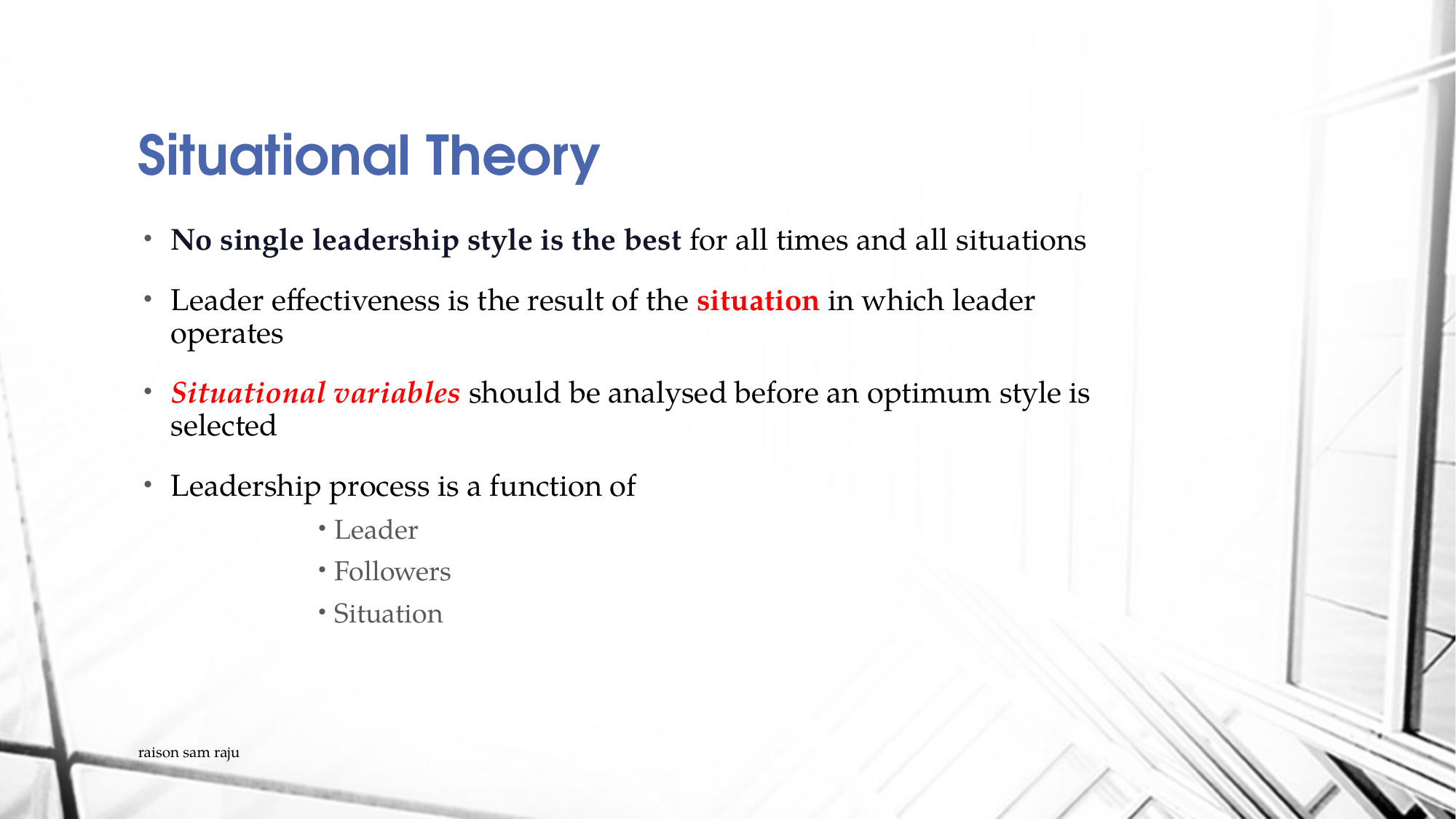

# Situational Theory
No single leadership style is the best for all times and all situations
Leader effectiveness is the result of the situation in which leader operates
Situational variables should be analysed before an optimum style is selected
Leadership process is a function of
Leader
Followers
Situation

raison sam raju